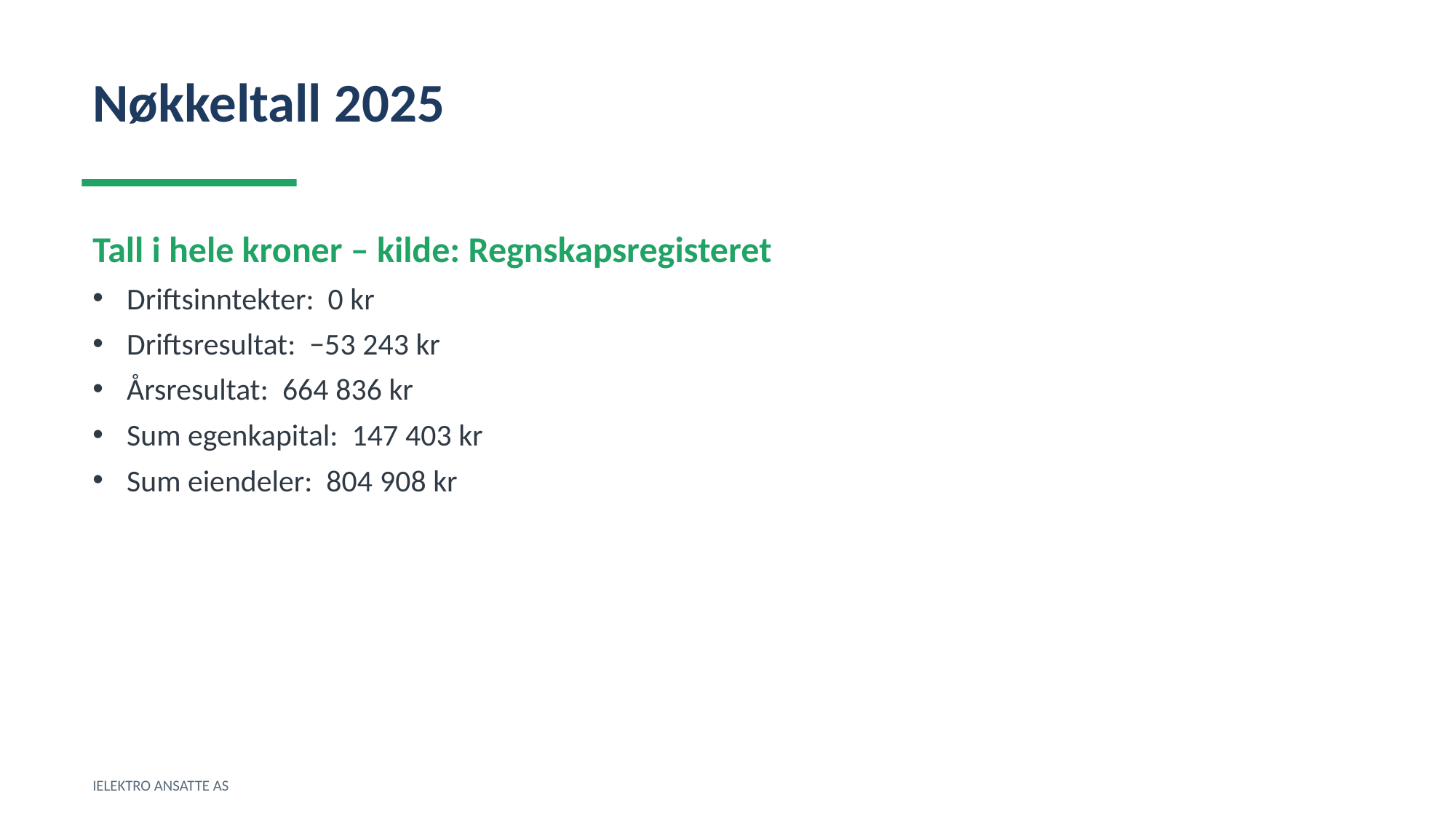

Nøkkeltall 2025

Tall i hele kroner – kilde: Regnskapsregisteret
Driftsinntekter:  0 kr
Driftsresultat:  −53 243 kr
Årsresultat:  664 836 kr
Sum egenkapital:  147 403 kr
Sum eiendeler:  804 908 kr
IELEKTRO ANSATTE AS